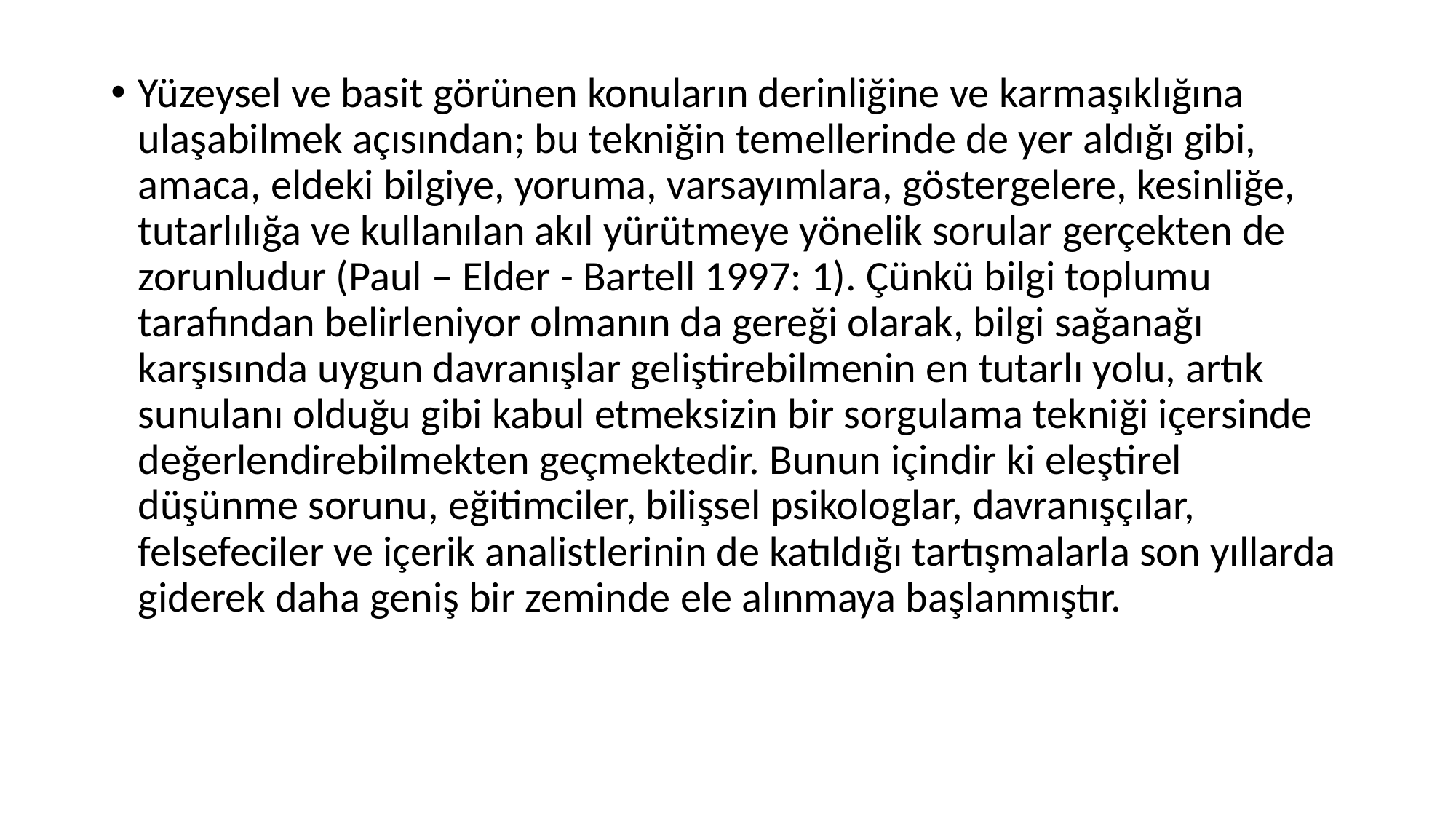

#
Yüzeysel ve basit görünen konuların derinliğine ve karmaşıklığına ulaşabilmek açısından; bu tekniğin temellerinde de yer aldığı gibi, amaca, eldeki bilgiye, yoruma, varsayımlara, göstergelere, kesinliğe, tutarlılığa ve kullanılan akıl yürütmeye yönelik sorular gerçekten de zorunludur (Paul – Elder - Bartell 1997: 1). Çünkü bilgi toplumu tarafından belirleniyor olmanın da gereği olarak, bilgi sağanağı karşısında uygun davranışlar geliştirebilmenin en tutarlı yolu, artık sunulanı olduğu gibi kabul etmeksizin bir sorgulama tekniği içersinde değerlendirebilmekten geçmektedir. Bunun içindir ki eleştirel düşünme sorunu, eğitimciler, bilişsel psikologlar, davranışçılar, felsefeciler ve içerik analistlerinin de katıldığı tartışmalarla son yıllarda giderek daha geniş bir zeminde ele alınmaya başlanmıştır.